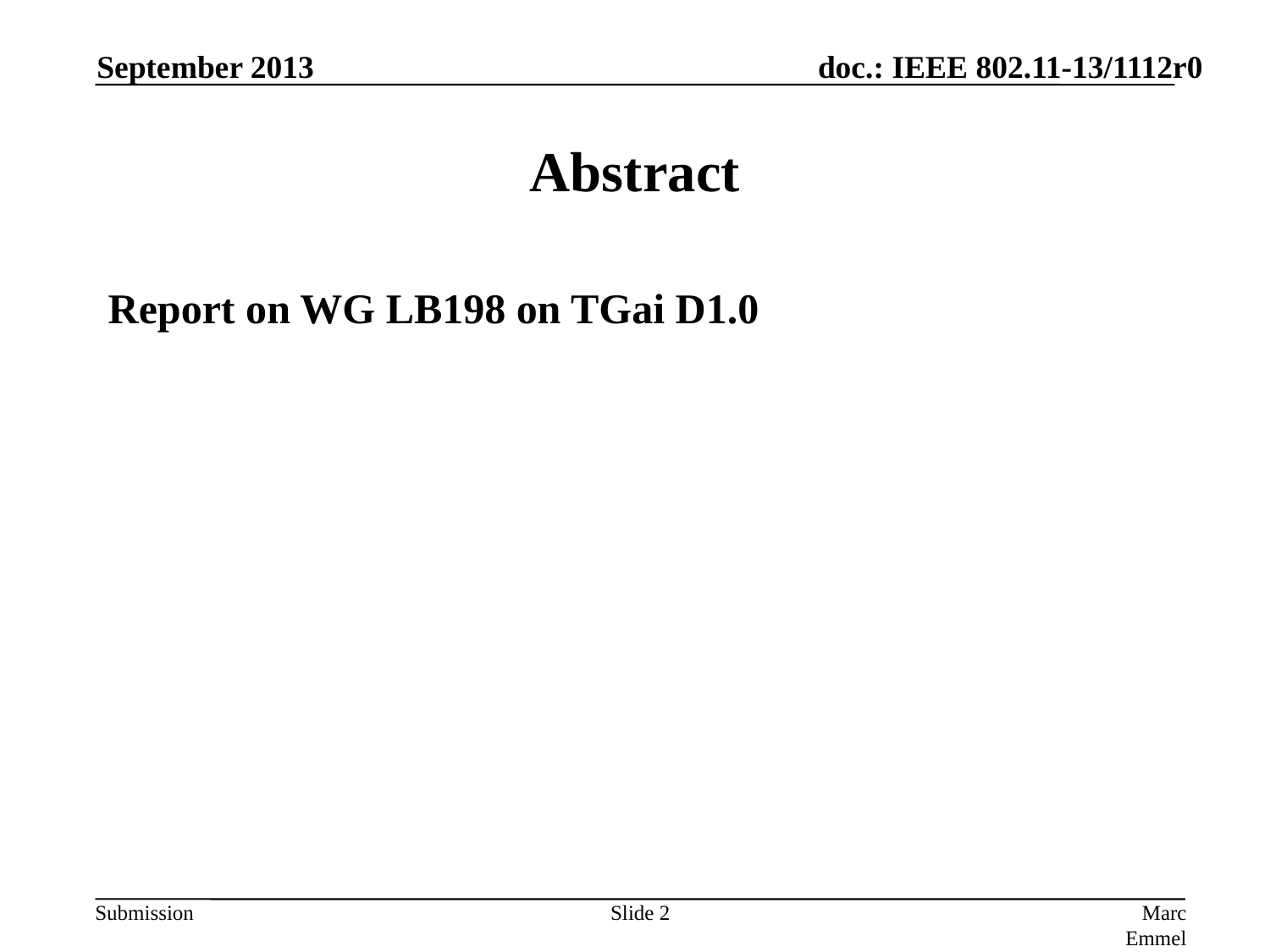

September 2013
# Abstract
Report on WG LB198 on TGai D1.0
Slide 2
Marc Emmelmann, Fraunhofer FOKUS